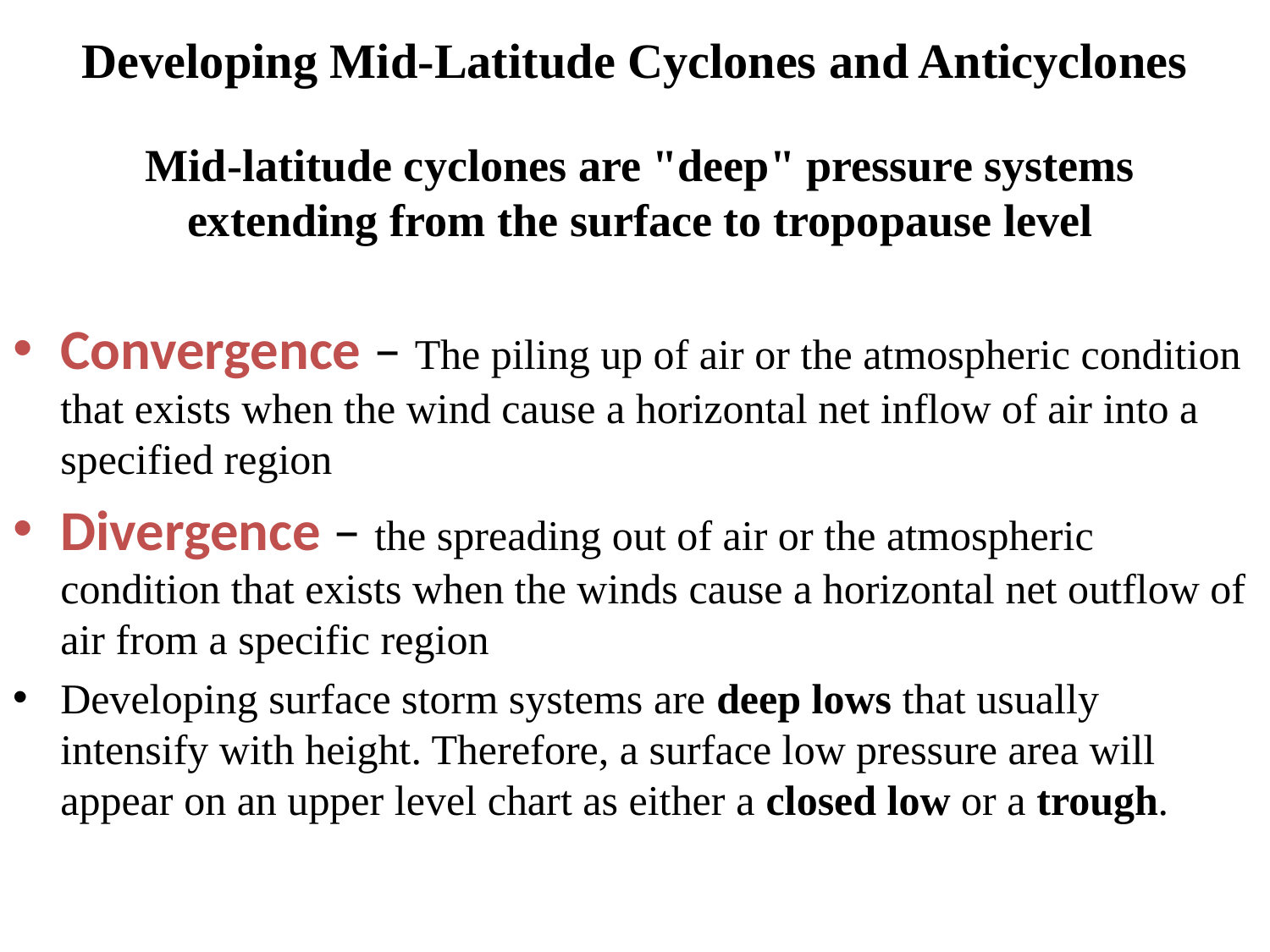

# Developing Mid-Latitude Cyclones and Anticyclones
Mid-latitude cyclones are "deep" pressure systems extending from the surface to tropopause level
Convergence – The piling up of air or the atmospheric condition that exists when the wind cause a horizontal net inflow of air into a specified region
Divergence – the spreading out of air or the atmospheric condition that exists when the winds cause a horizontal net outflow of air from a specific region
Developing surface storm systems are deep lows that usually intensify with height. Therefore, a surface low pressure area will appear on an upper level chart as either a closed low or a trough.